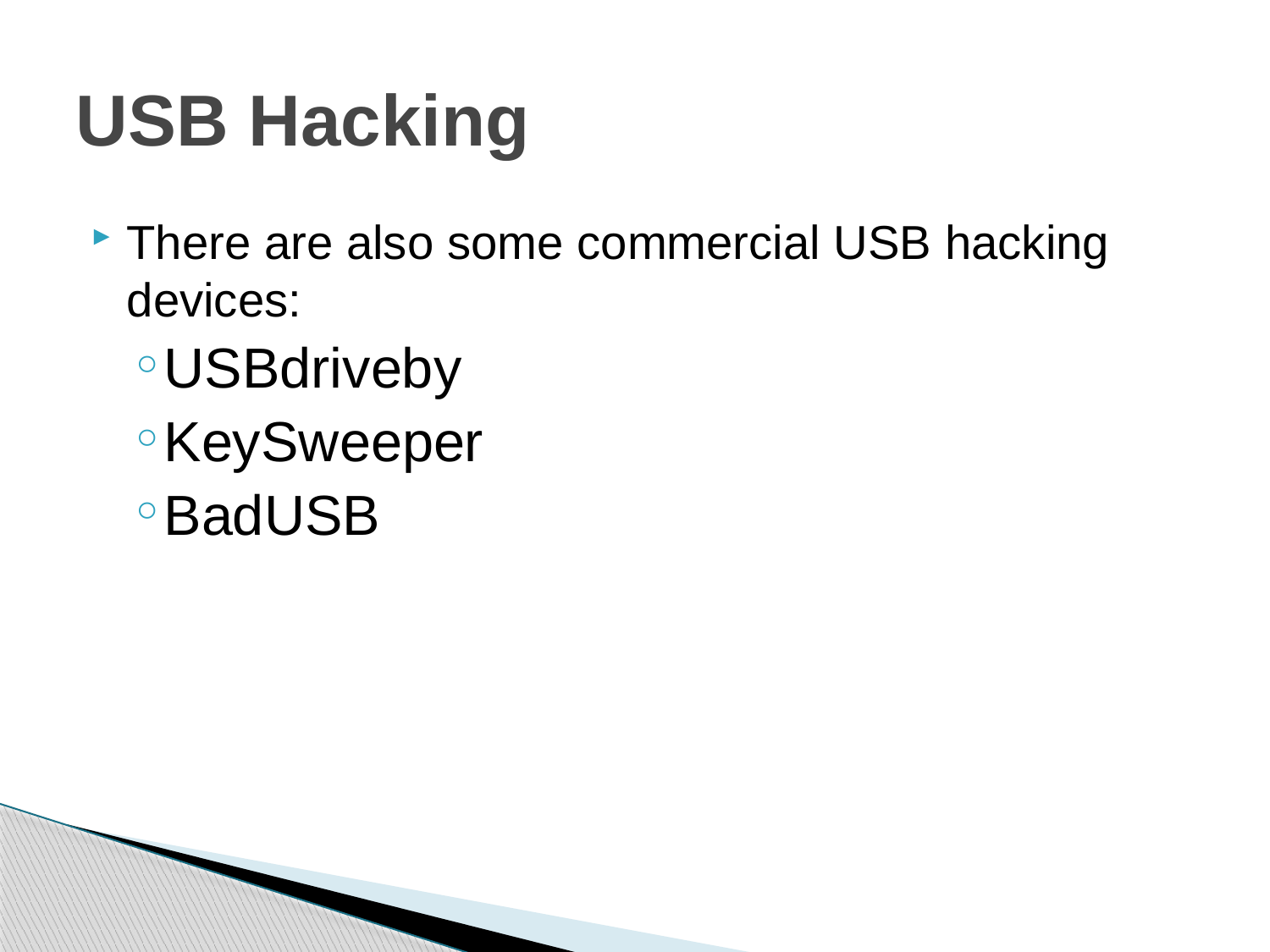

# USB Hacking
There are also some commercial USB hacking devices:
USBdriveby
KeySweeper
BadUSB